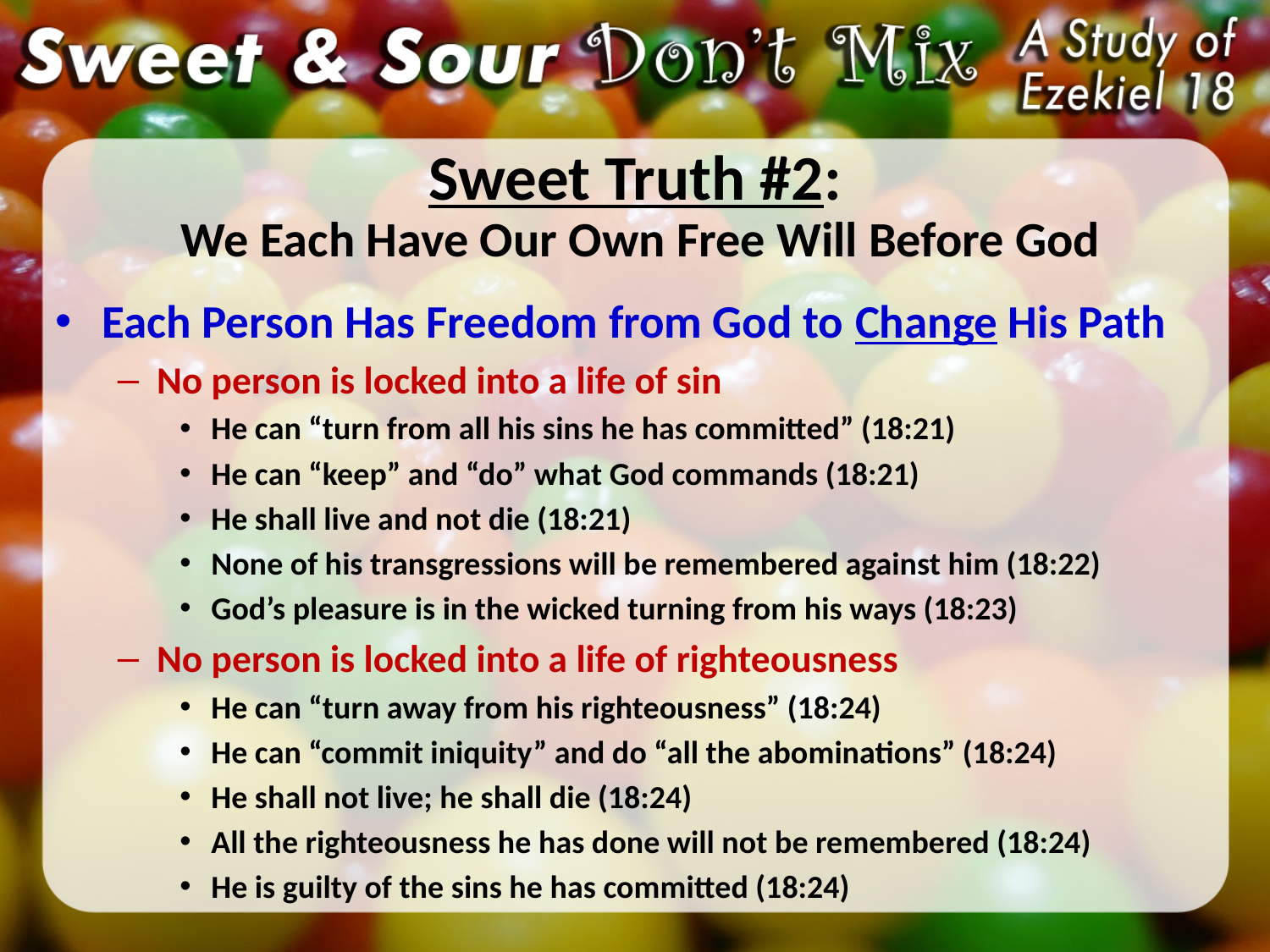

# Sweet Truth #2: We Each Have Our Own Free Will Before God
Each Person Has Freedom from God to Change His Path
No person is locked into a life of sin
He can “turn from all his sins he has committed” (18:21)
He can “keep” and “do” what God commands (18:21)
He shall live and not die (18:21)
None of his transgressions will be remembered against him (18:22)
God’s pleasure is in the wicked turning from his ways (18:23)
No person is locked into a life of righteousness
He can “turn away from his righteousness” (18:24)
He can “commit iniquity” and do “all the abominations” (18:24)
He shall not live; he shall die (18:24)
All the righteousness he has done will not be remembered (18:24)
He is guilty of the sins he has committed (18:24)